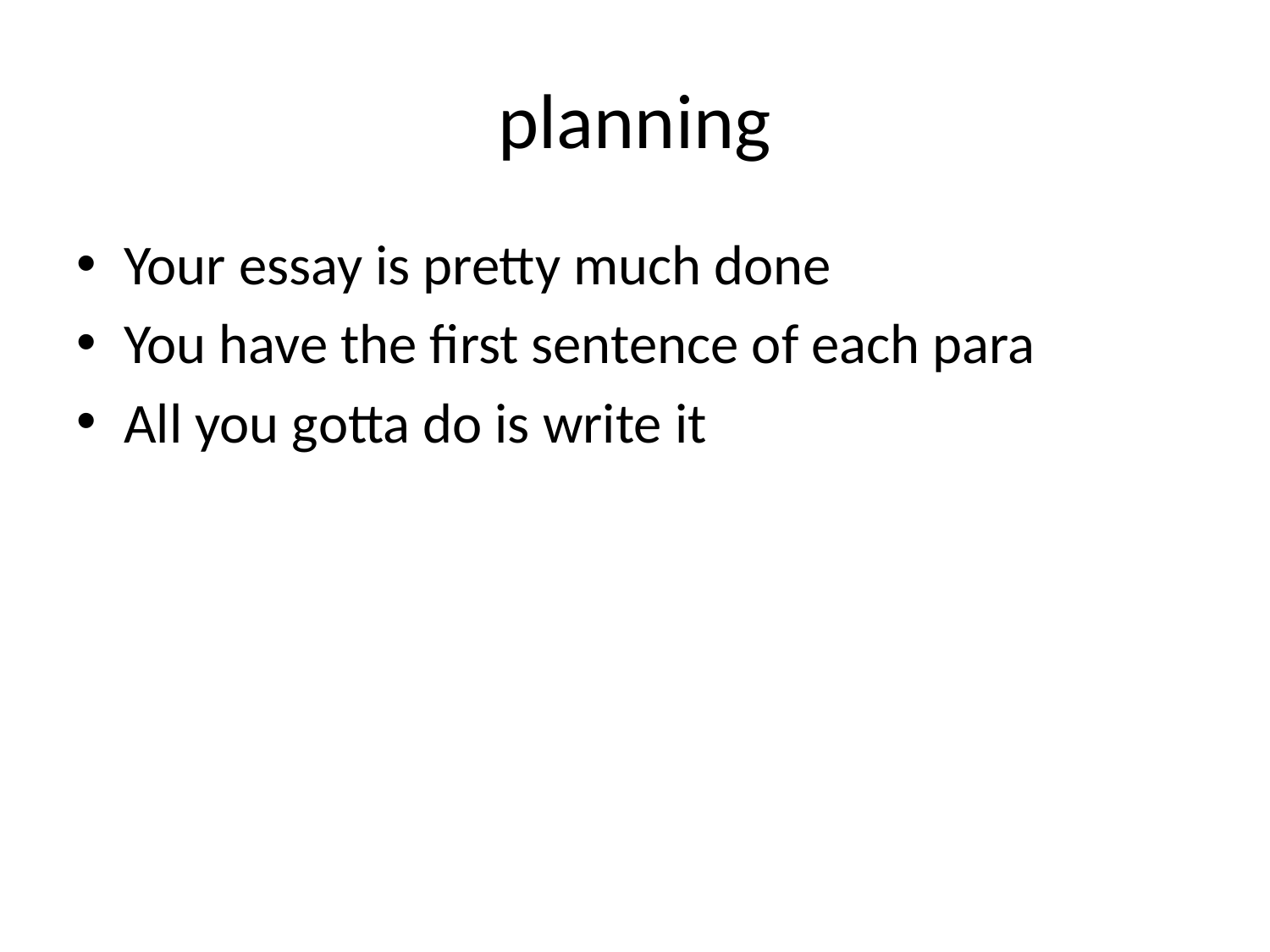

# planning
Your essay is pretty much done
You have the first sentence of each para
All you gotta do is write it